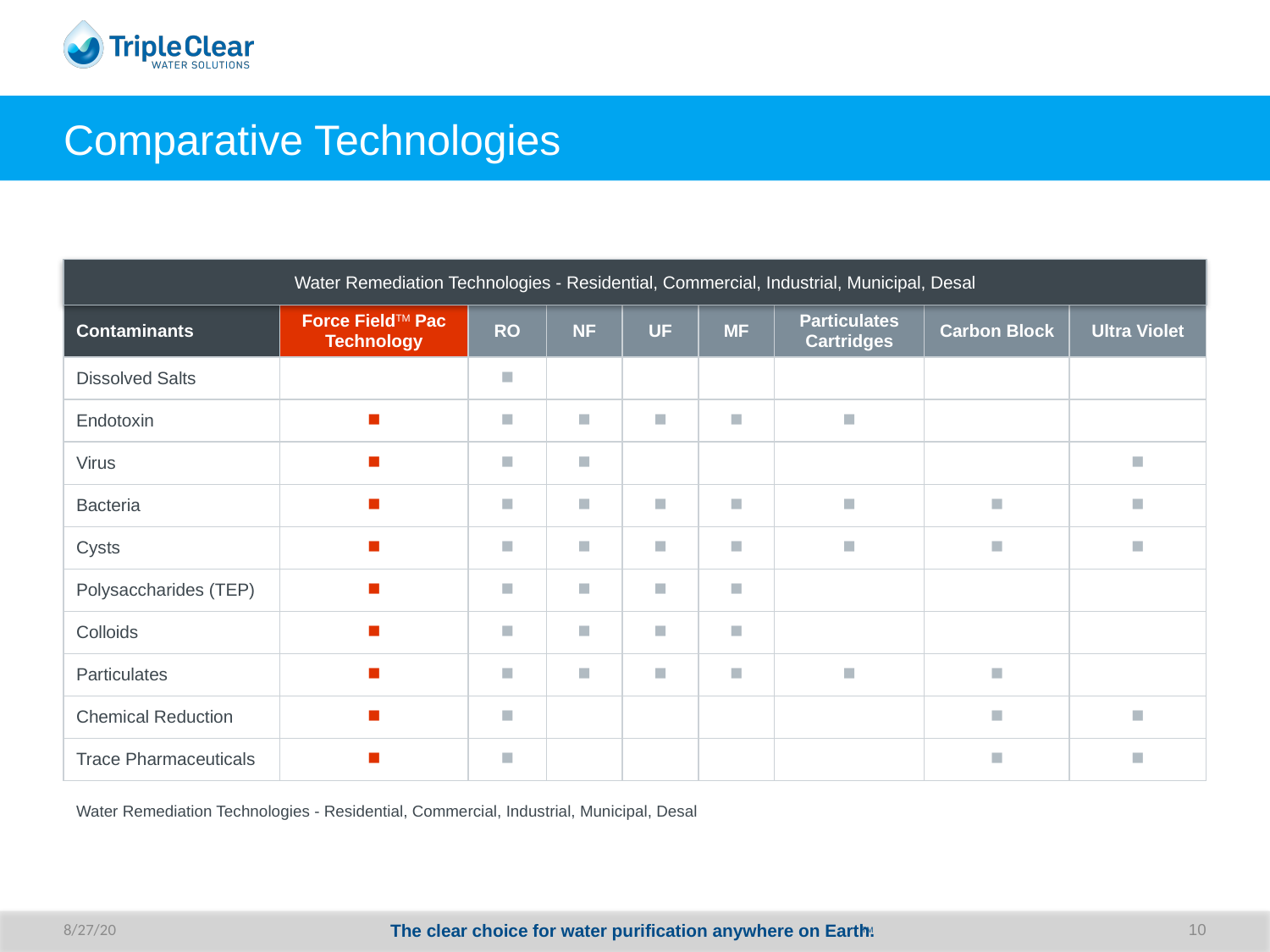

# Comparative Technologies
Water Remediation Technologies - Residential, Commercial, Industrial, Municipal, Desal
| Contaminants | Force FieldTM Pac Technology | RO | NF | UF | MF | Particulates Cartridges | Carbon Block | Ultra Violet |
| --- | --- | --- | --- | --- | --- | --- | --- | --- |
| Dissolved Salts |  | ■ |  |  |  |  |  |  |
| Endotoxin | ■ | ■ | ■ | ■ | ■ | ■ |  |  |
| Virus | ■ | ■ | ■ |  |  |  |  | ■ |
| Bacteria | ■ | ■ | ■ | ■ | ■ | ■ | ■ | ■ |
| Cysts | ■ | ■ | ■ | ■ | ■ | ■ | ■ | ■ |
| Polysaccharides (TEP) | ■ | ■ | ■ | ■ | ■ |  |  |  |
| Colloids | ■ | ■ | ■ | ■ | ■ |  |  |  |
| Particulates | ■ | ■ | ■ | ■ | ■ | ■ | ■ |  |
| Chemical Reduction | ■ | ■ |  |  |  |  | ■ | ■ |
| Trace Pharmaceuticals | ■ | ■ |  |  |  |  | ■ | ■ |
Water Remediation Technologies - Residential, Commercial, Industrial, Municipal, Desal
8/27/20
The clear choice for water purification anywhere on Earth.
10